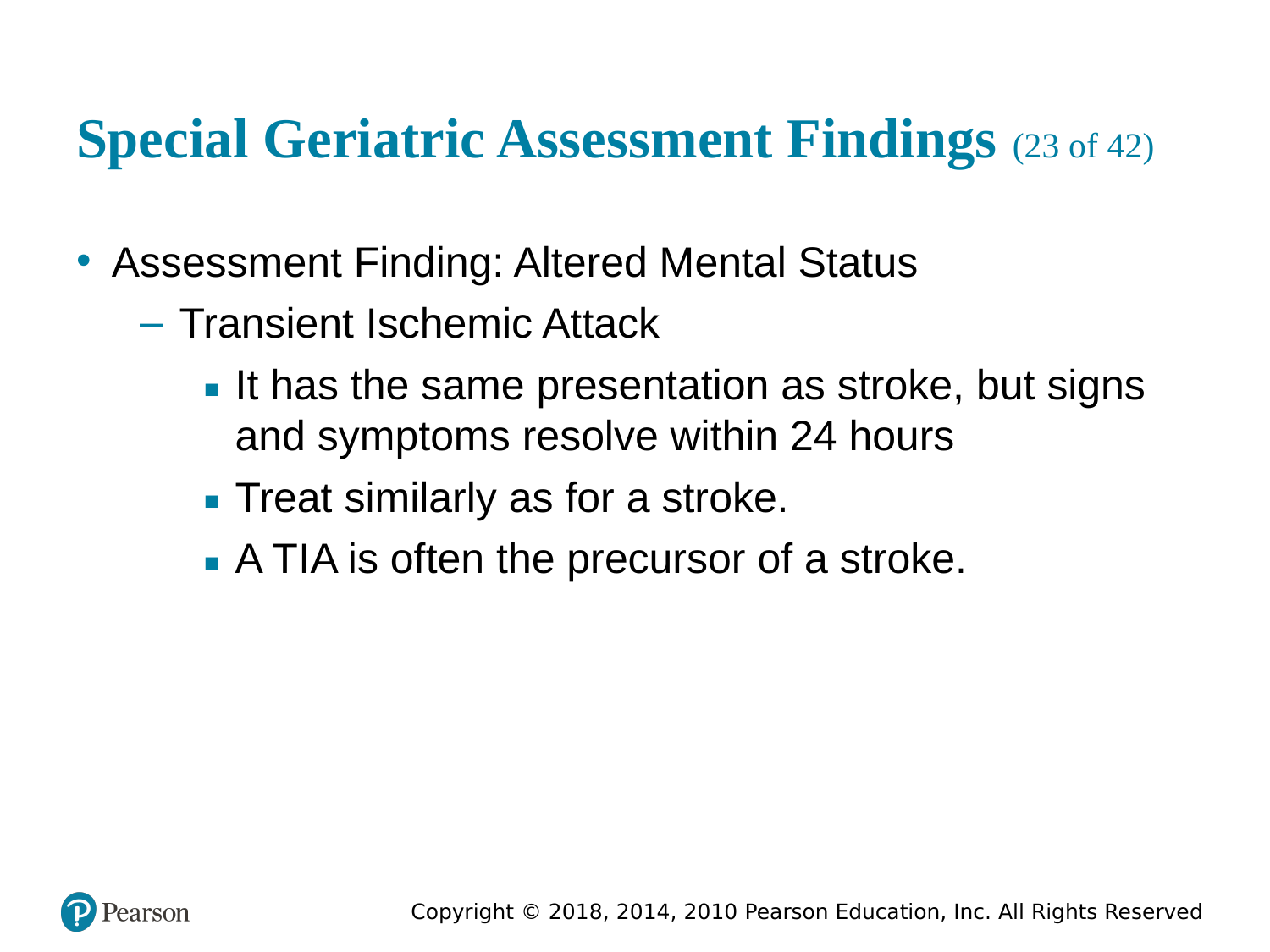

# Special Geriatric Assessment Findings (23 of 42)
Assessment Finding: Altered Mental Status
Transient Ischemic Attack
It has the same presentation as stroke, but signs and symptoms resolve within 24 hours
Treat similarly as for a stroke.
A T I A is often the precursor of a stroke.